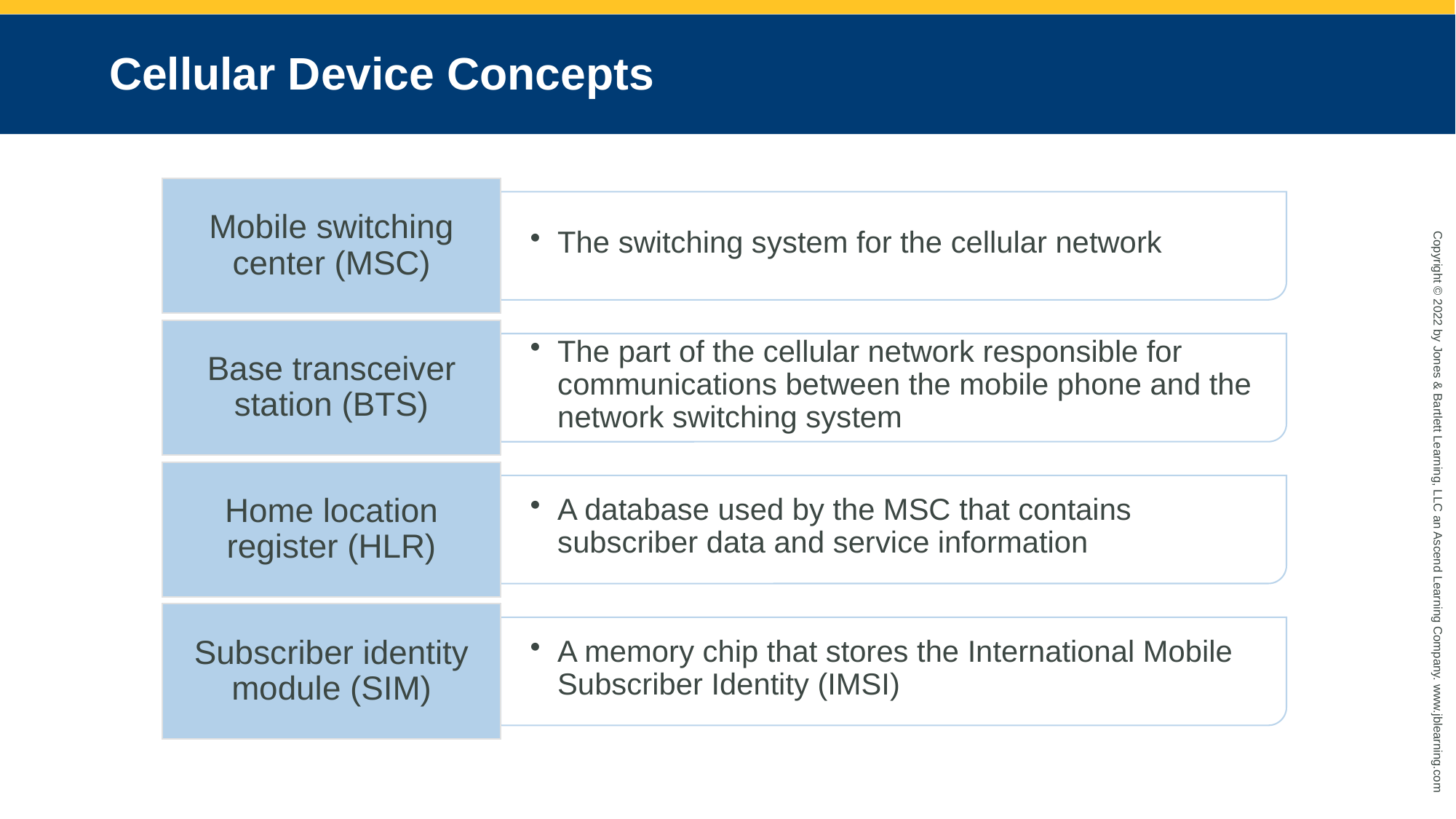

# Cellular Device Concepts
The switching system for the cellular network
Mobile switching center (MSC)
The part of the cellular network responsible for communications between the mobile phone and the network switching system
Base transceiver station (BTS)
A database used by the MSC that contains subscriber data and service information
Home location register (HLR)
A memory chip that stores the International Mobile Subscriber Identity (IMSI)
Subscriber identity module (SIM)